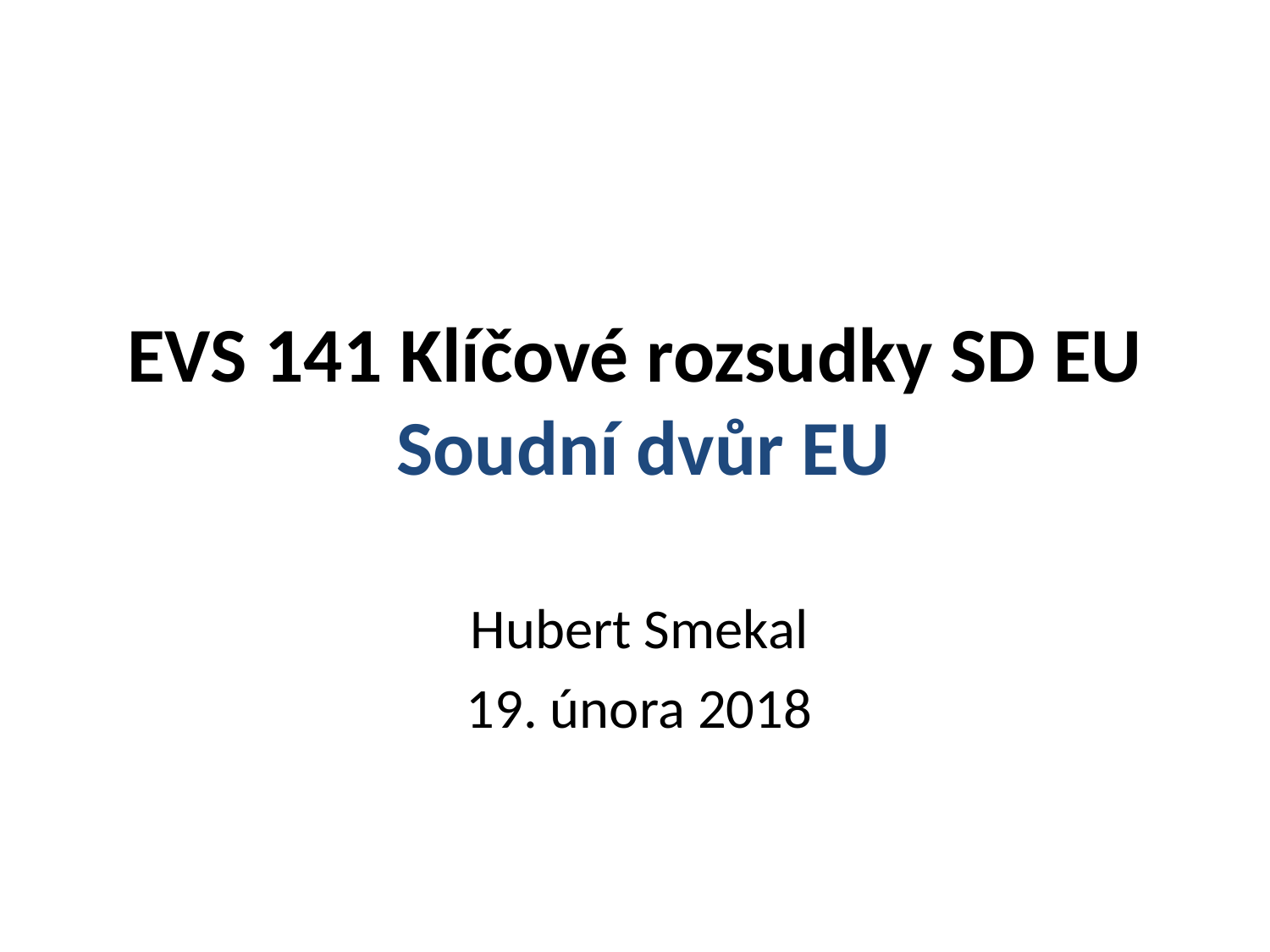

# EVS 141 Klíčové rozsudky SD EU Soudní dvůr EU
Hubert Smekal
19. února 2018